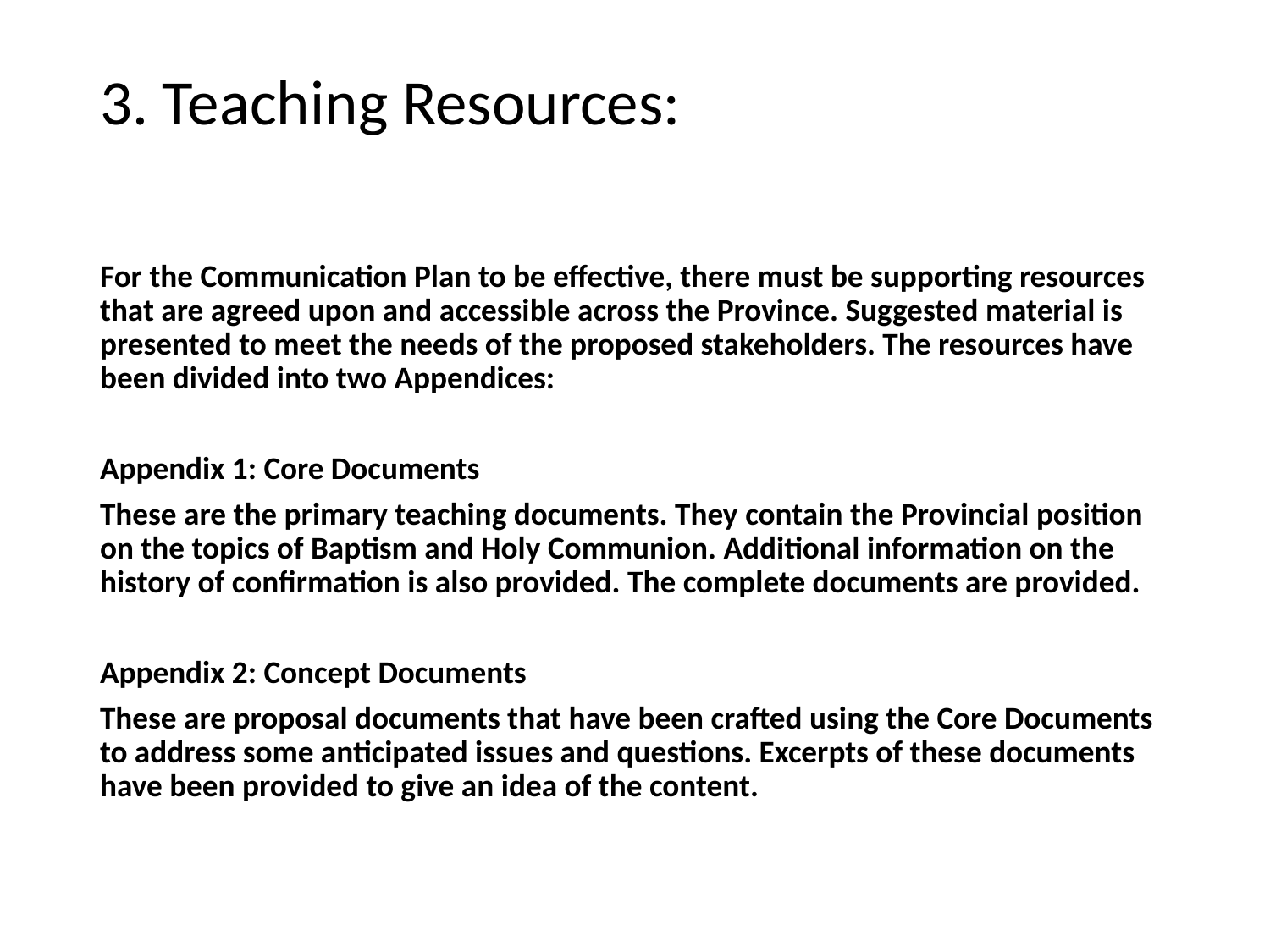

# 3. Teaching Resources:
For the Communication Plan to be effective, there must be supporting resources that are agreed upon and accessible across the Province. Suggested material is presented to meet the needs of the proposed stakeholders. The resources have been divided into two Appendices:

Appendix 1: Core Documents
These are the primary teaching documents. They contain the Provincial position on the topics of Baptism and Holy Communion. Additional information on the history of confirmation is also provided. The complete documents are provided.

Appendix 2: Concept Documents
These are proposal documents that have been crafted using the Core Documents to address some anticipated issues and questions. Excerpts of these documents have been provided to give an idea of the content.